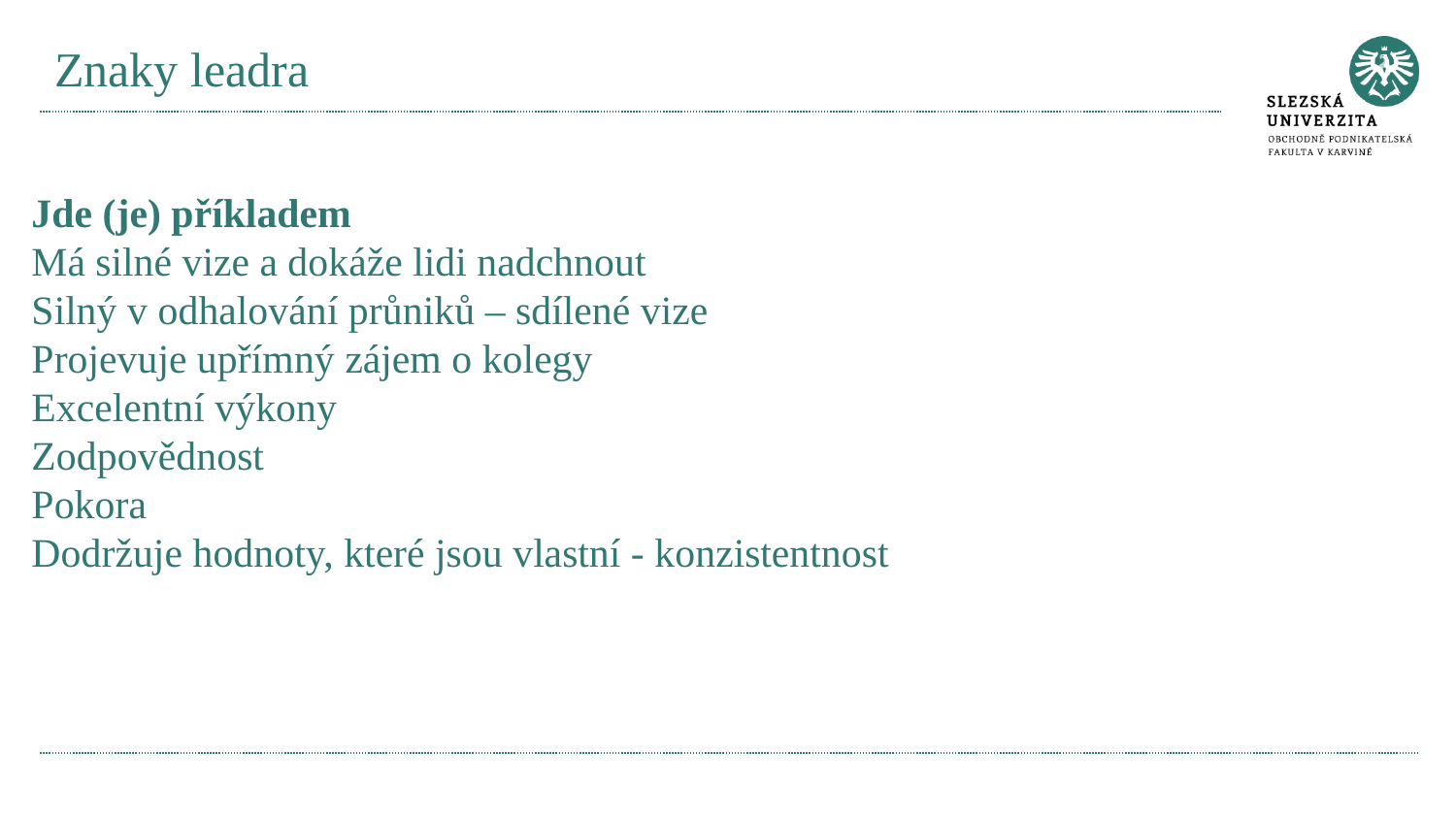

# Znaky leadra
Jde (je) příkladem
Má silné vize a dokáže lidi nadchnout
Silný v odhalování průniků – sdílené vize
Projevuje upřímný zájem o kolegy
Excelentní výkony
Zodpovědnost
Pokora
Dodržuje hodnoty, které jsou vlastní - konzistentnost